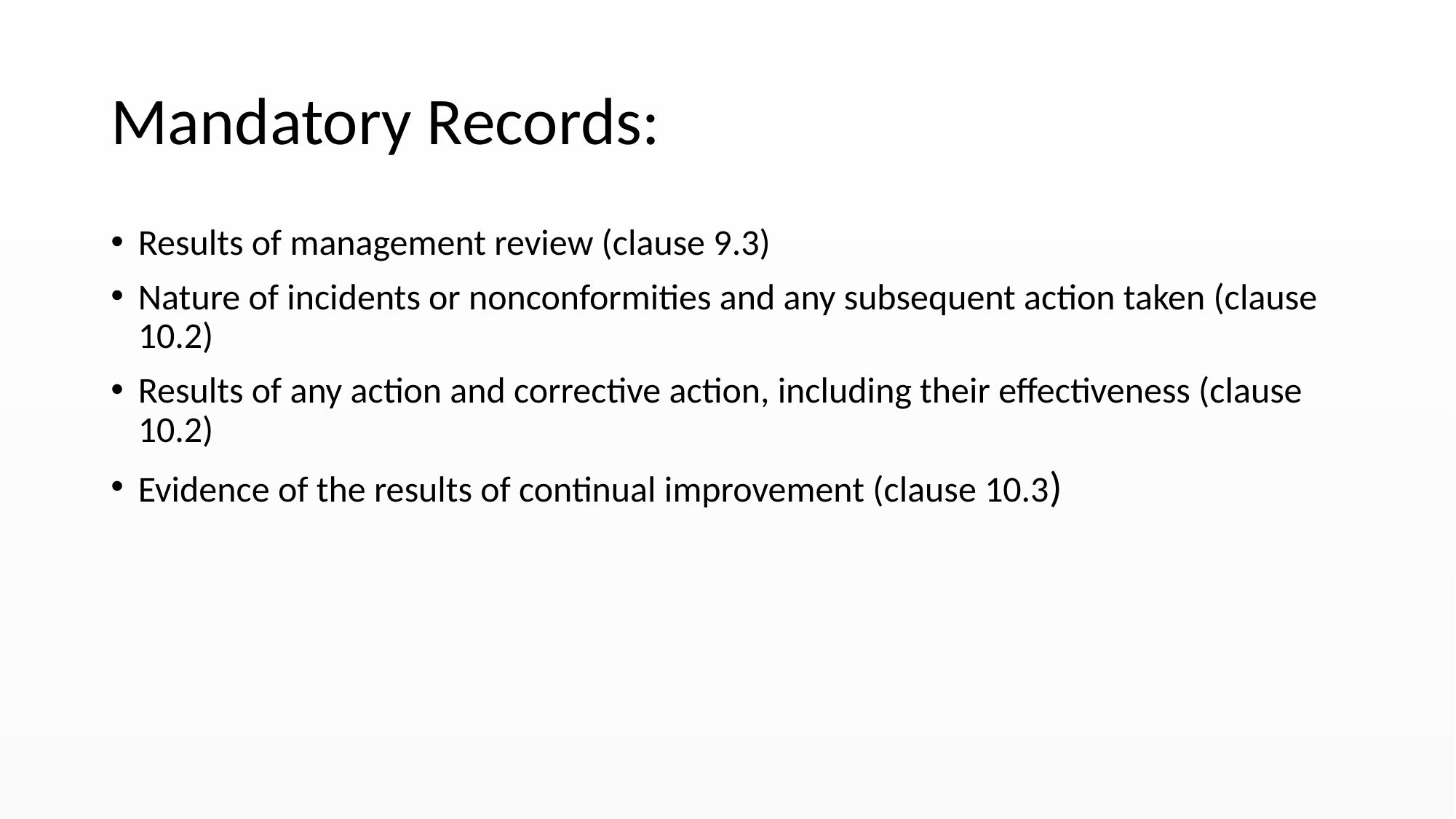

# Mandatory Records:
Results of management review (clause 9.3)
Nature of incidents or nonconformities and any subsequent action taken (clause 10.2)
Results of any action and corrective action, including their effectiveness (clause 10.2)
Evidence of the results of continual improvement (clause 10.3)